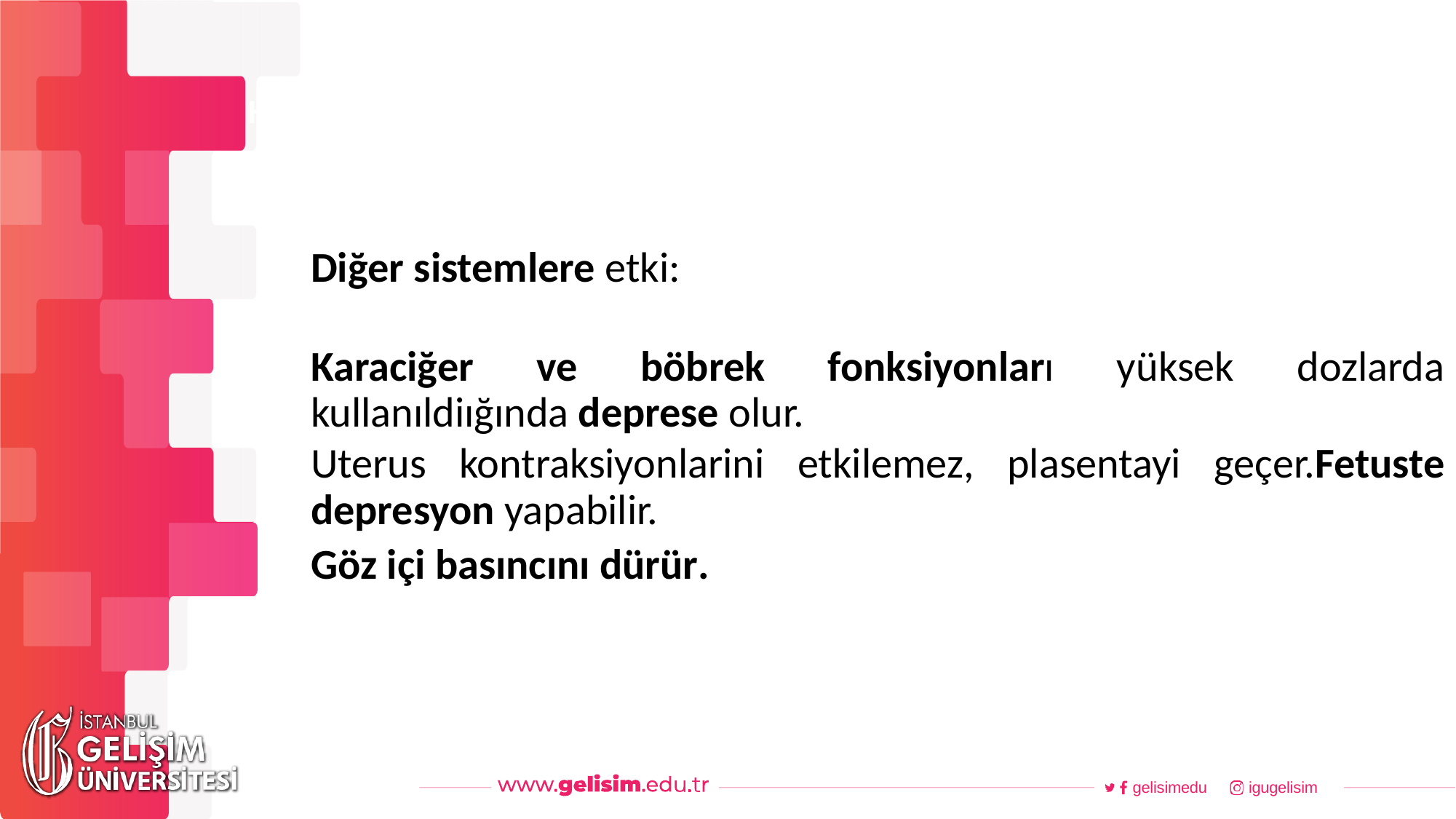

#
Haftalık Akış
Diğer sistemlere etki:

Karaciğer ve böbrek fonksiyonları yüksek dozlarda kullanıldiığında deprese olur.
Uterus kontraksiyonlarini etkilemez, plasentayi geçer.Fetuste depresyon yapabilir.
Göz içi basıncını dürür.

gelisimedu
igugelisim